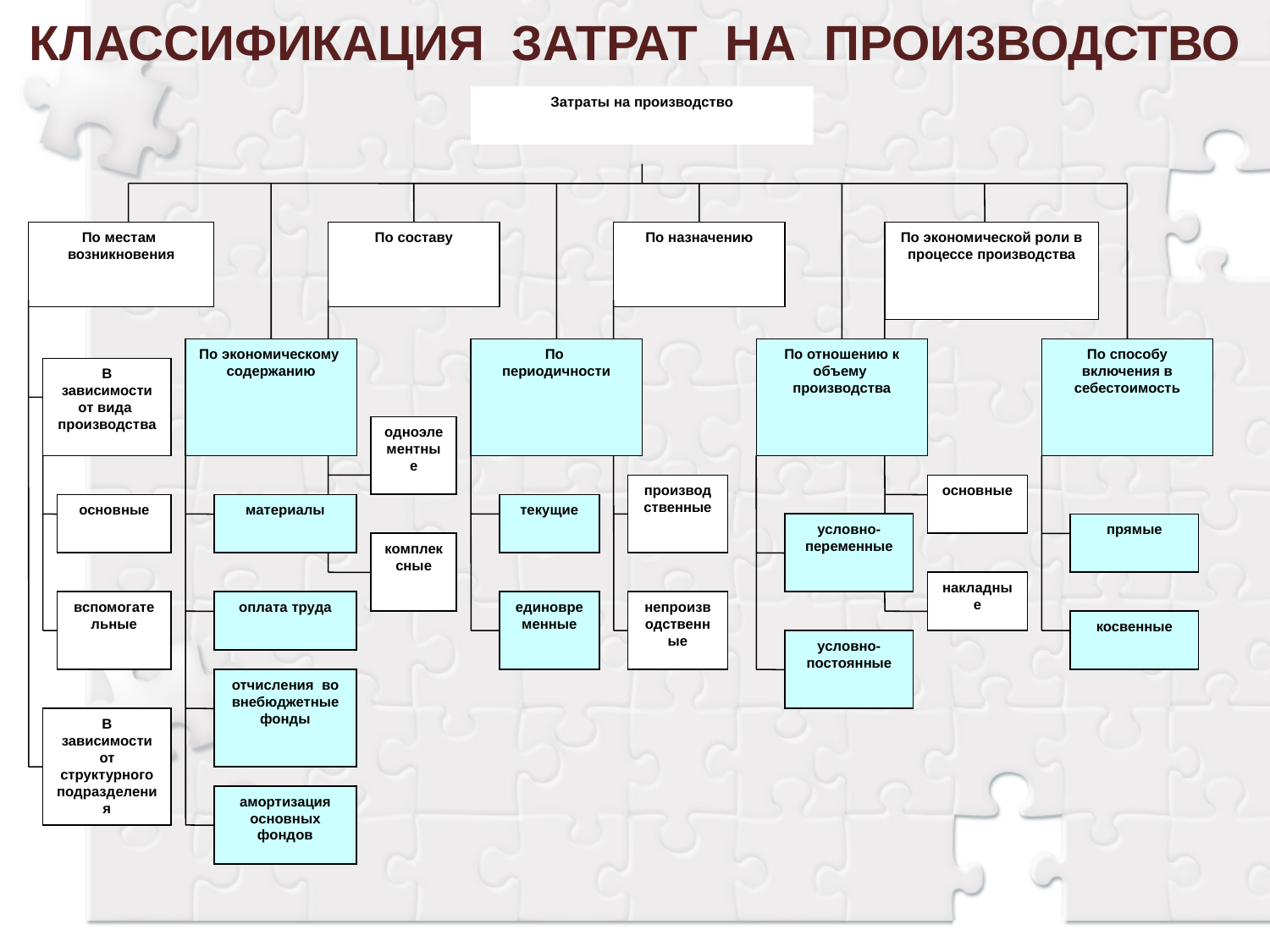

# КЛАССИФИКАЦИЯ  ЗАТРАТ  НА  ПРОИЗВОДСТВО

Затраты на производство

По местам
возникновения
По составу
По назначению
По экономической роли в процессе производства

По экономическому
содержанию
По
периодичности
По отношению к объему
производства
По способу включения в себестоимость
В зависимости от вида
производства

одноэлементные

производственные
основные
основные
материалы
текущие

условно-переменные
прямые
комплексные

накладные
вспомогательные
оплата труда
единовременные
непроизводственные

косвенные

условно-постоянные

отчисления  во внебюджетные фонды

В зависимости от структурного подразделения

амортизация основных фондов